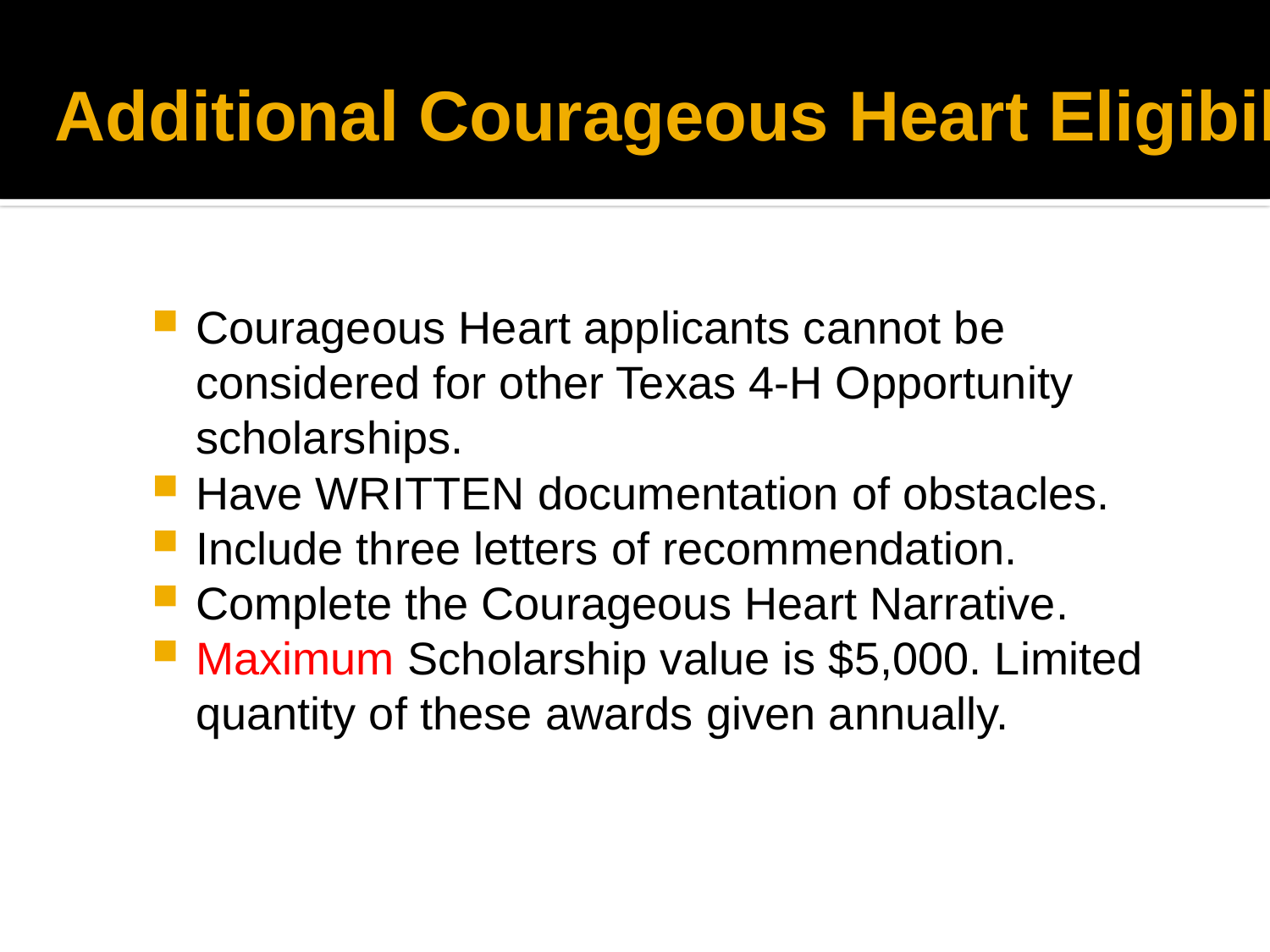

Additional Courageous Heart Eligibility
Courageous Heart applicants cannot be considered for other Texas 4-H Opportunity scholarships.
Have WRITTEN documentation of obstacles.
Include three letters of recommendation.
Complete the Courageous Heart Narrative.
Maximum Scholarship value is $5,000. Limited quantity of these awards given annually.